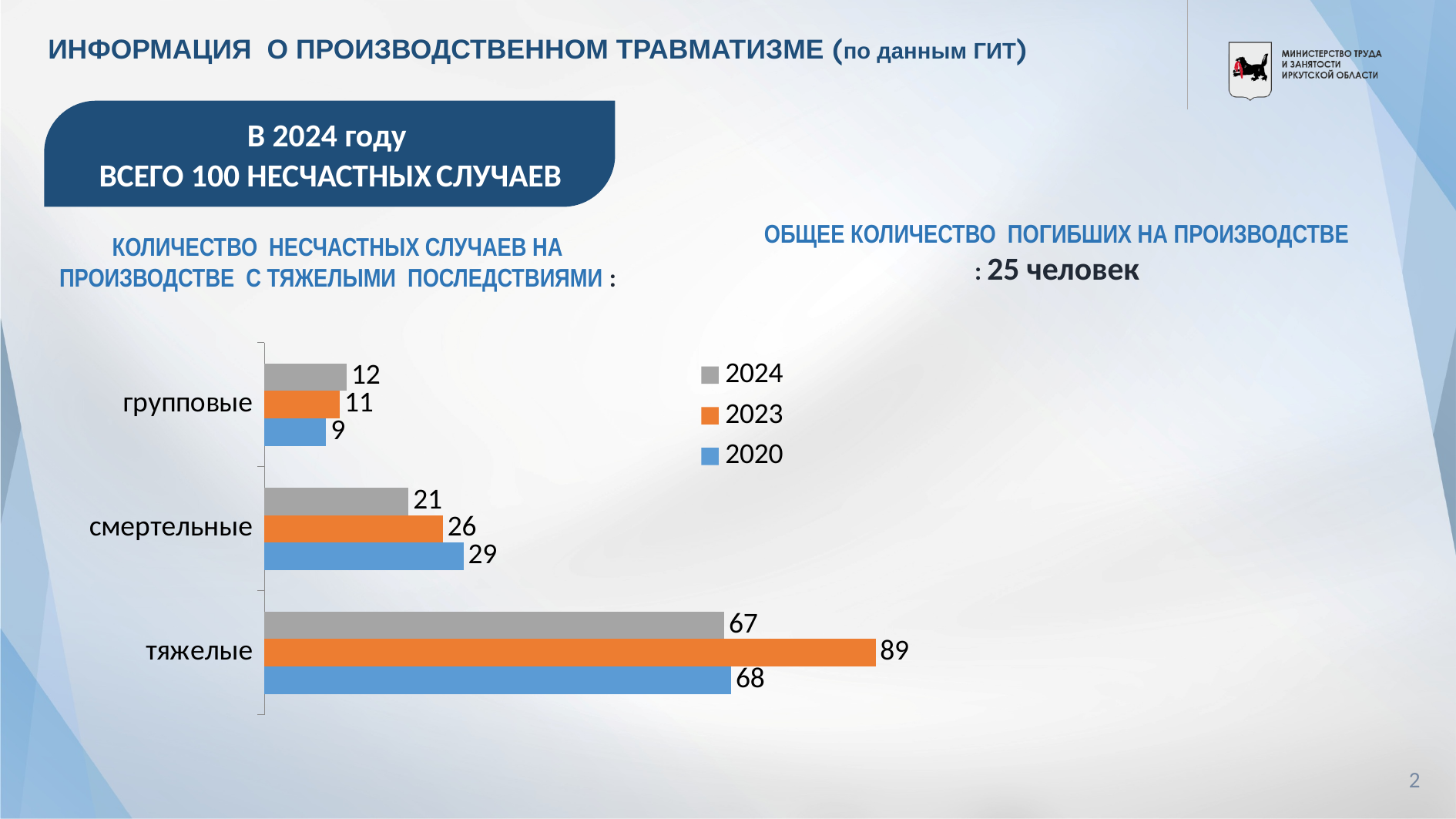

# ИНФОРМАЦИЯ  О ПРОИЗВОДСТВЕННОМ ТРАВМАТИЗМЕ (по данным ГИТ)
В 2024 году
ВСЕГО 100 НЕСЧАСТНЫХ СЛУЧАЕВ
КОЛИЧЕСТВО  НЕСЧАСТНЫХ СЛУЧАЕВ НА ПРОИЗВОДСТВЕ  С ТЯЖЕЛЫМИ  ПОСЛЕДСТВИЯМИ :
ОБЩЕЕ КОЛИЧЕСТВО  ПОГИБШИХ НА ПРОИЗВОДСТВЕ : 25 человек

### Chart

| Category | 2020 | 2023 | 2024 |
|---|---|---|---|
| тяжелые | 68.0 | 89.0 | 67.0 |
| смертельные | 29.0 | 26.0 | 21.0 |
| групповые | 9.0 | 11.0 | 12.0 |
2